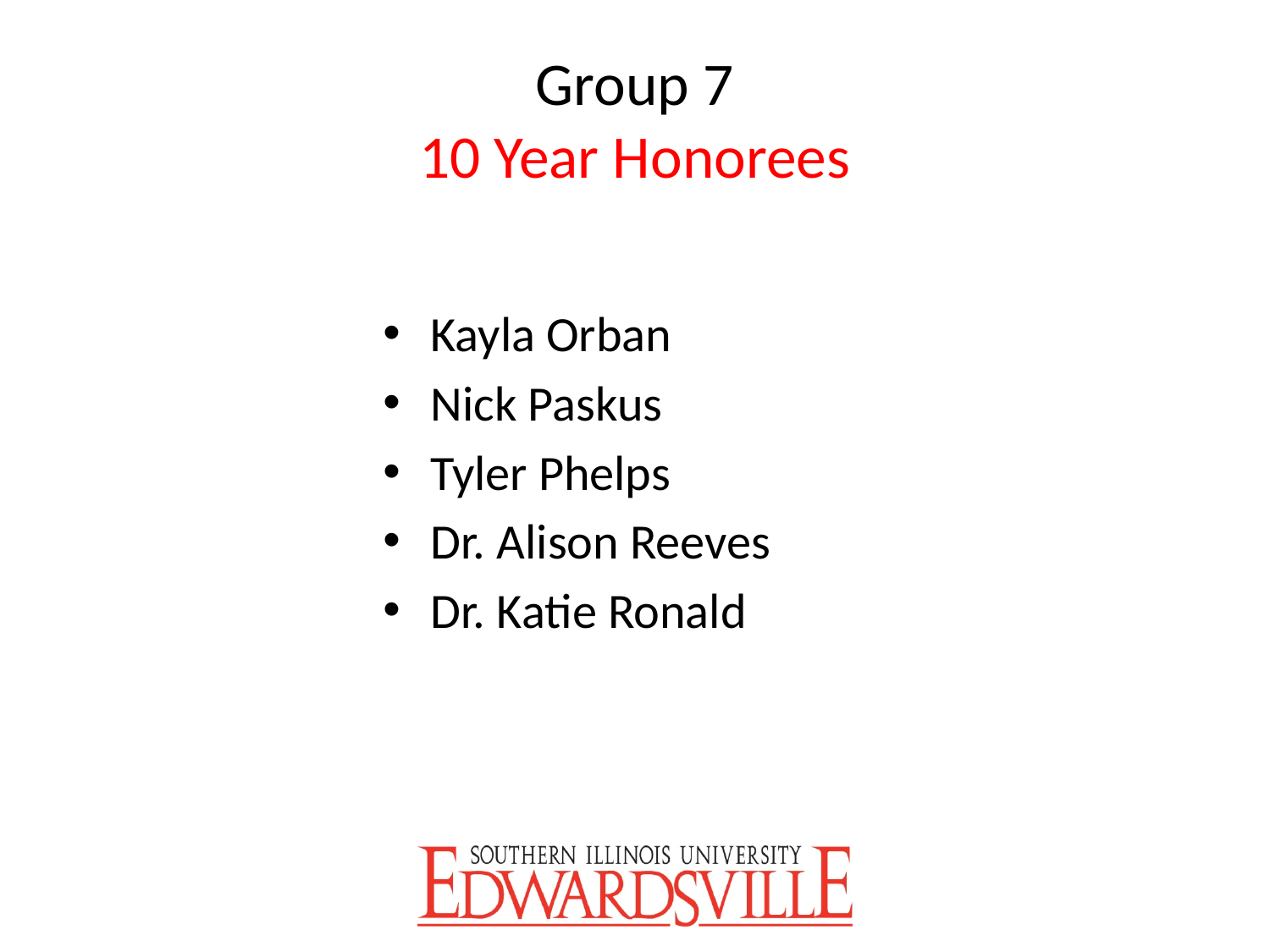

# Group 7 10 Year Honorees
Kayla Orban
Nick Paskus
Tyler Phelps
Dr. Alison Reeves
Dr. Katie Ronald